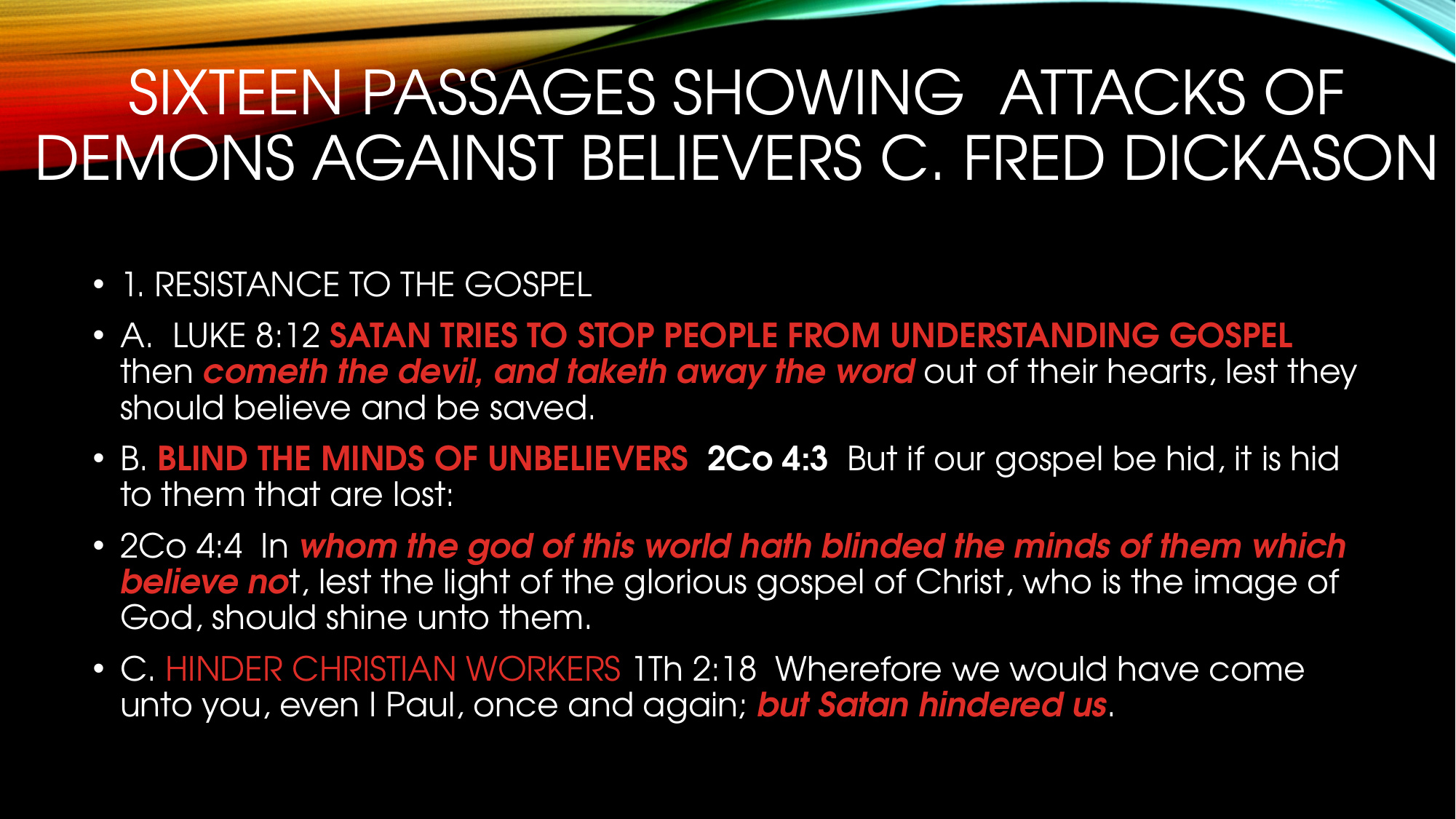

# Sixteen passages showing  attacks of demons against believers C. FRED DICKASON
1. RESISTANCE TO THE GOSPEL
A.  LUKE 8:12 SATAN TRIES TO STOP PEOPLE FROM UNDERSTANDING GOSPEL then cometh the devil, and taketh away the word out of their hearts, lest they should believe and be saved.
B. BLIND THE MINDS OF UNBELIEVERS  2Co 4:3  But if our gospel be hid, it is hid to them that are lost:
2Co 4:4  In whom the god of this world hath blinded the minds of them which believe not, lest the light of the glorious gospel of Christ, who is the image of God, should shine unto them.
C. HINDER CHRISTIAN WORKERS 1Th 2:18  Wherefore we would have come unto you, even I Paul, once and again; but Satan hindered us.